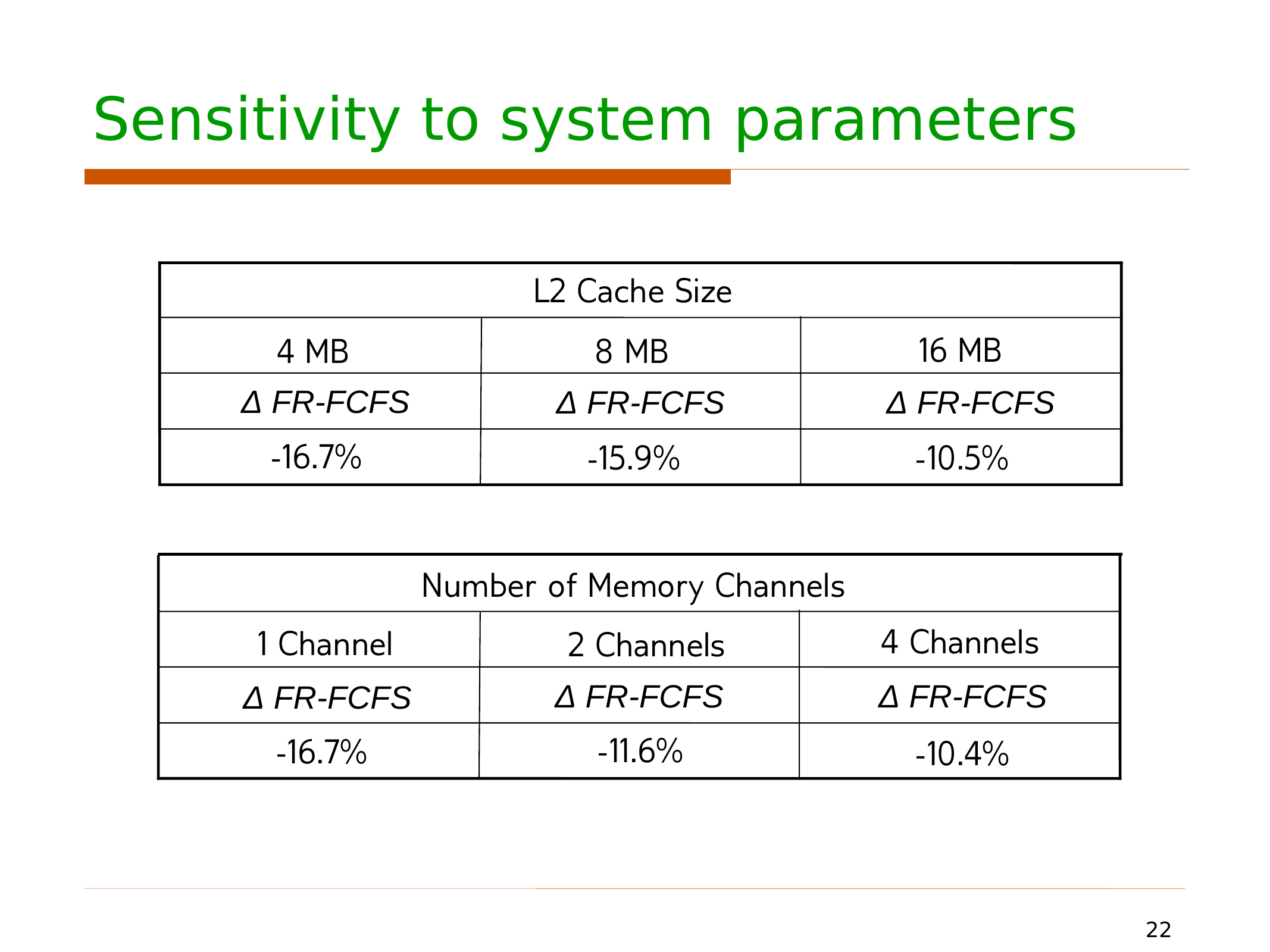

# Sensitivity to system parameters
L2 Cache Size

16 MB
4 MB
8 MB

Δ FR-FCFS
Δ FR-FCFS
Δ FR-FCFS

-16.7%

-15.9%
-10.5%

Number of Memory Channels

4 Channels
1 Channel
2 Channels

Δ FR-FCFS
Δ FR-FCFS
Δ FR-FCFS
-11.6%

-16.7%
-10.4%

22